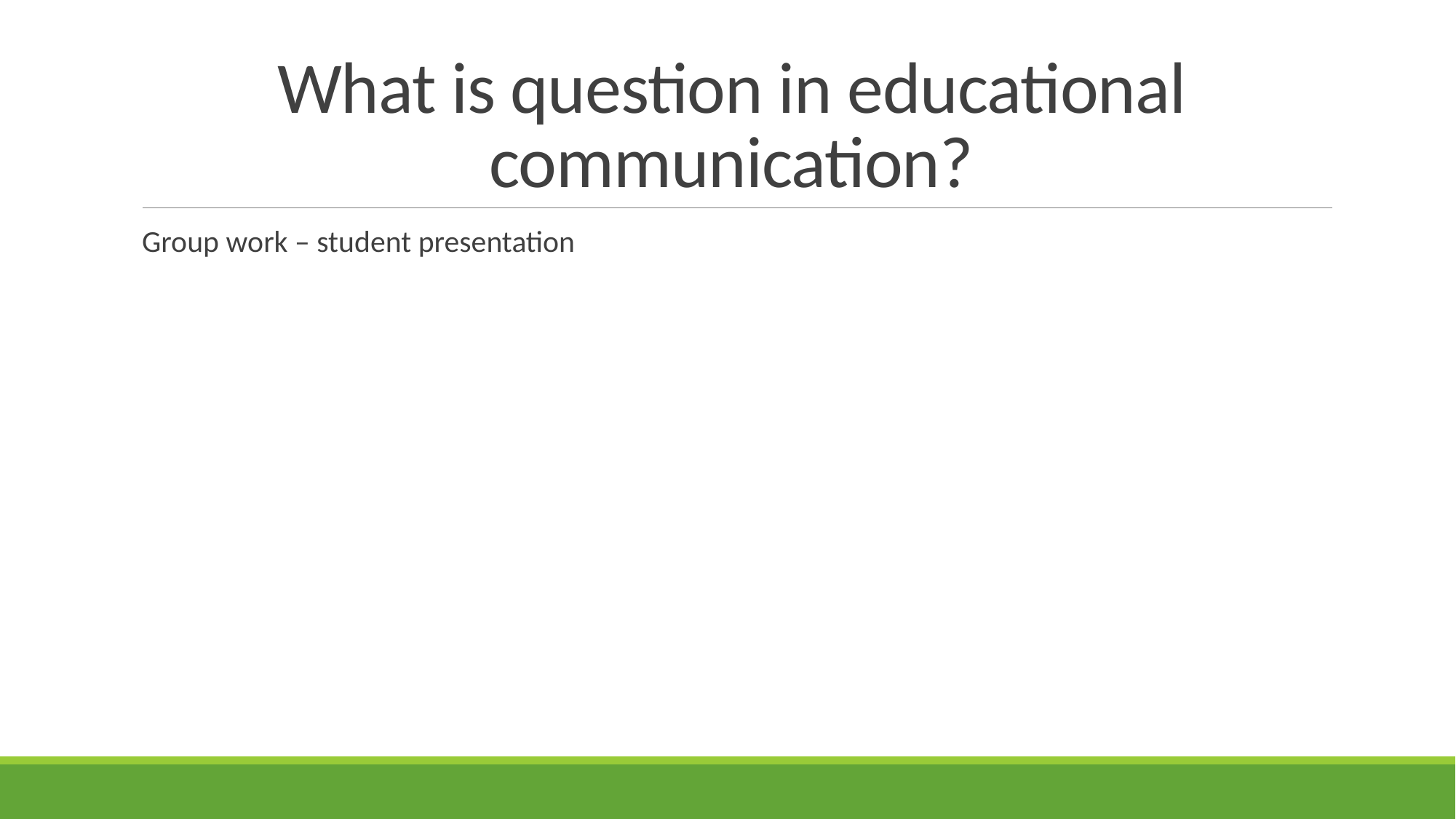

# What is question in educational communication?
Group work – student presentation